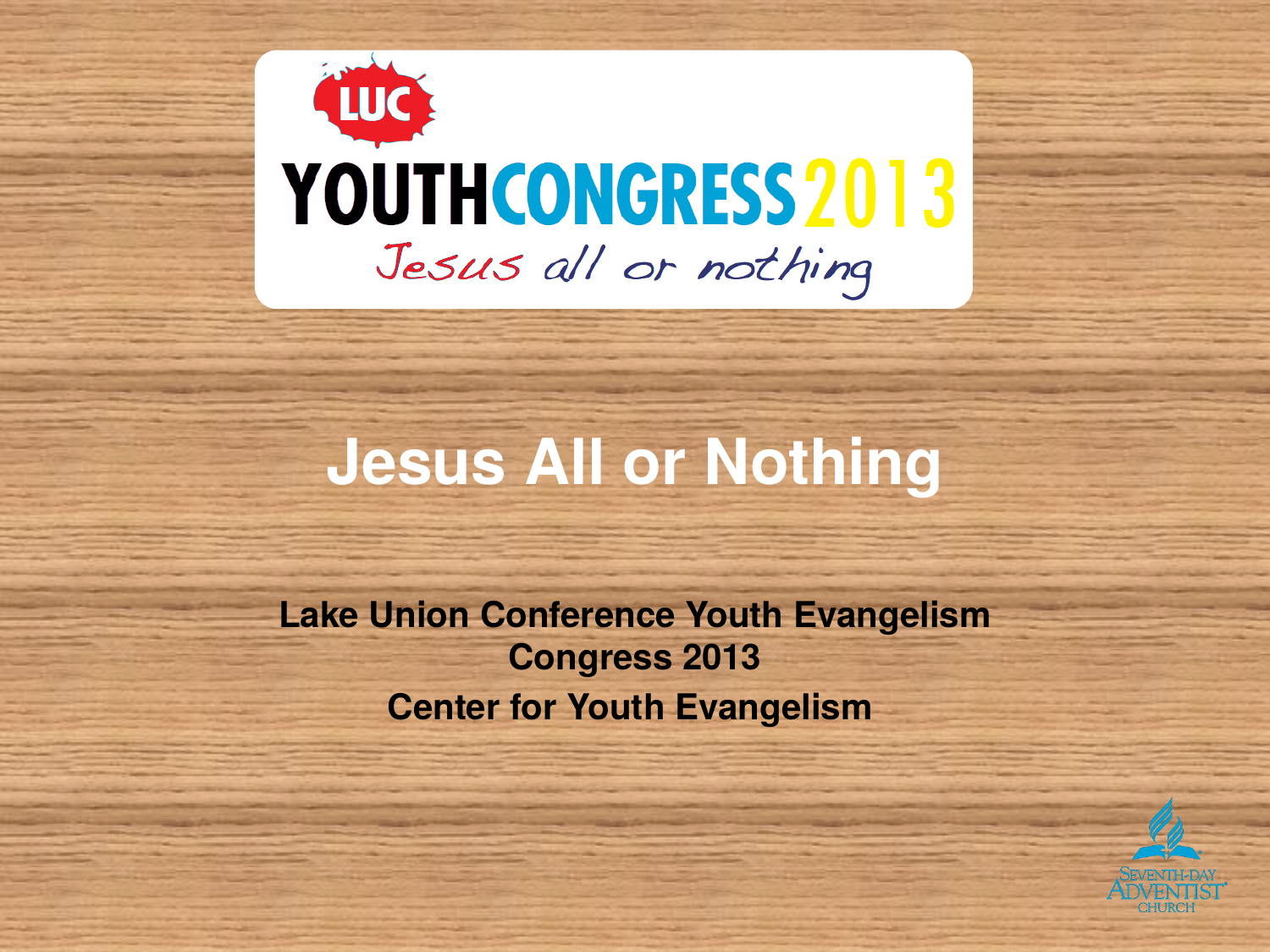

# Jesus All or Nothing
Lake Union Conference Youth Evangelism Congress 2013
Center for Youth Evangelism